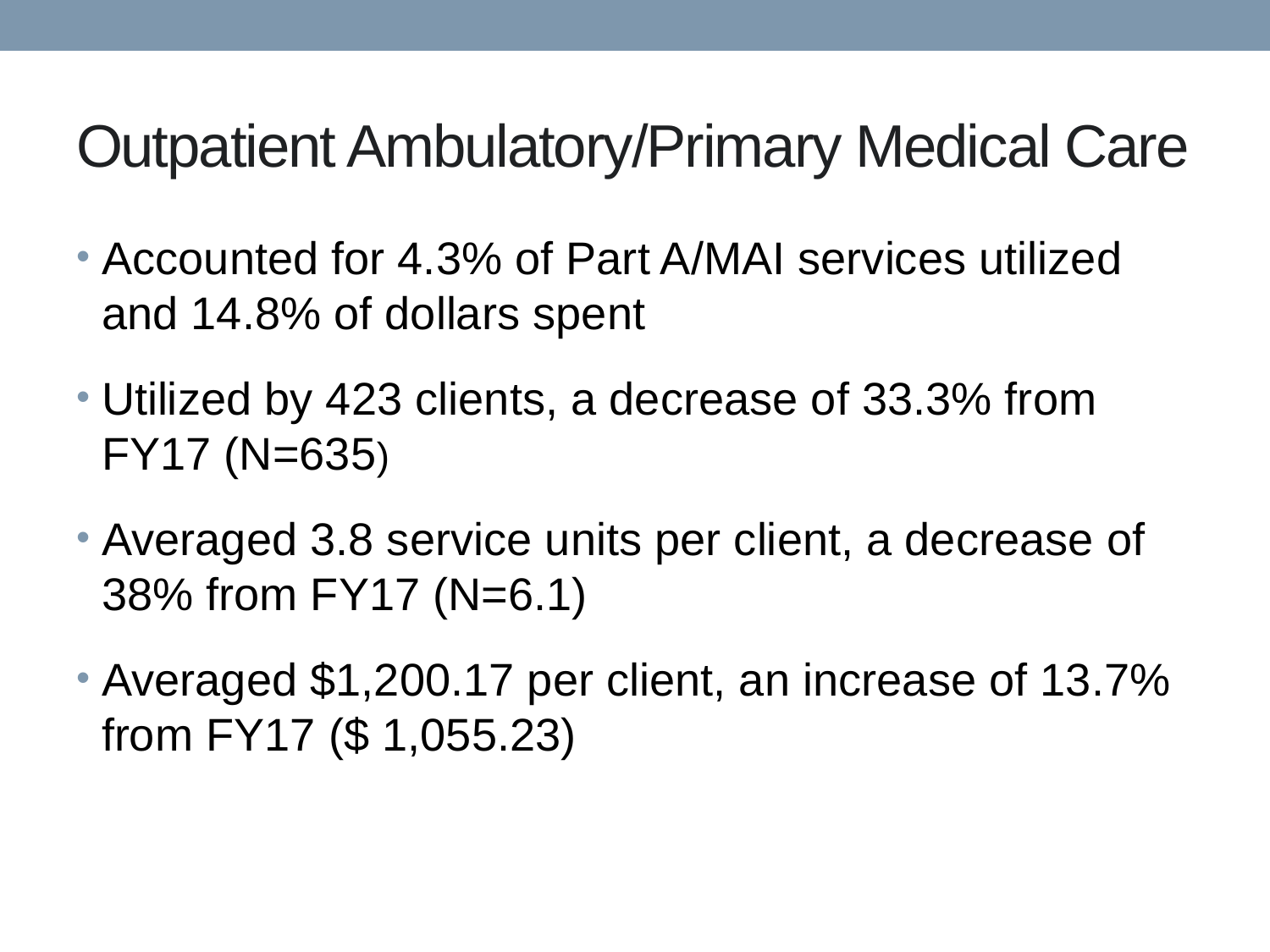

# Outpatient Ambulatory/Primary Medical Care
Accounted for 4.3% of Part A/MAI services utilized and 14.8% of dollars spent
Utilized by 423 clients, a decrease of 33.3% from FY17 (N=635)
Averaged 3.8 service units per client, a decrease of 38% from FY17 (N=6.1)
Averaged $1,200.17 per client, an increase of 13.7% from FY17 ($ 1,055.23)